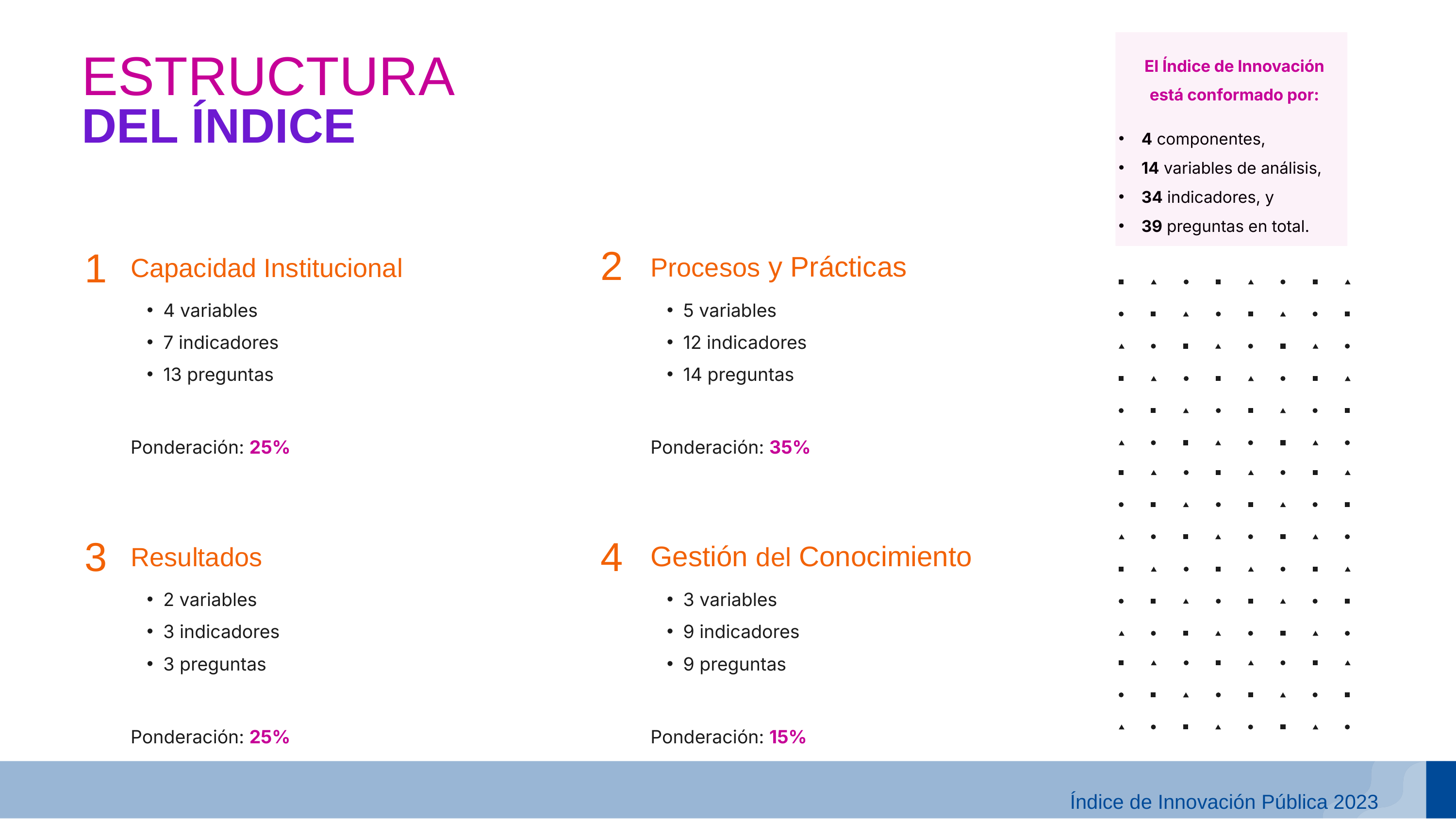

El Índice de Innovación
está conformado por:

4 componentes,
14 variables de análisis,
34 indicadores, y
39 preguntas en total.
ESTRUCTURA
DEL ÍNDICE

2
1
Procesos y Prácticas
5 variables
12 indicadores
14 preguntas

Ponderación: 35%

Capacidad Institucional
4 variables
7 indicadores
13 preguntas

Ponderación: 25%
3
4
Resultados
2 variables
3 indicadores
3 preguntas

Ponderación: 25%
Gestión del Conocimiento
3 variables
9 indicadores
9 preguntas

Ponderación: 15%

Índice de Innovación Pública 2023